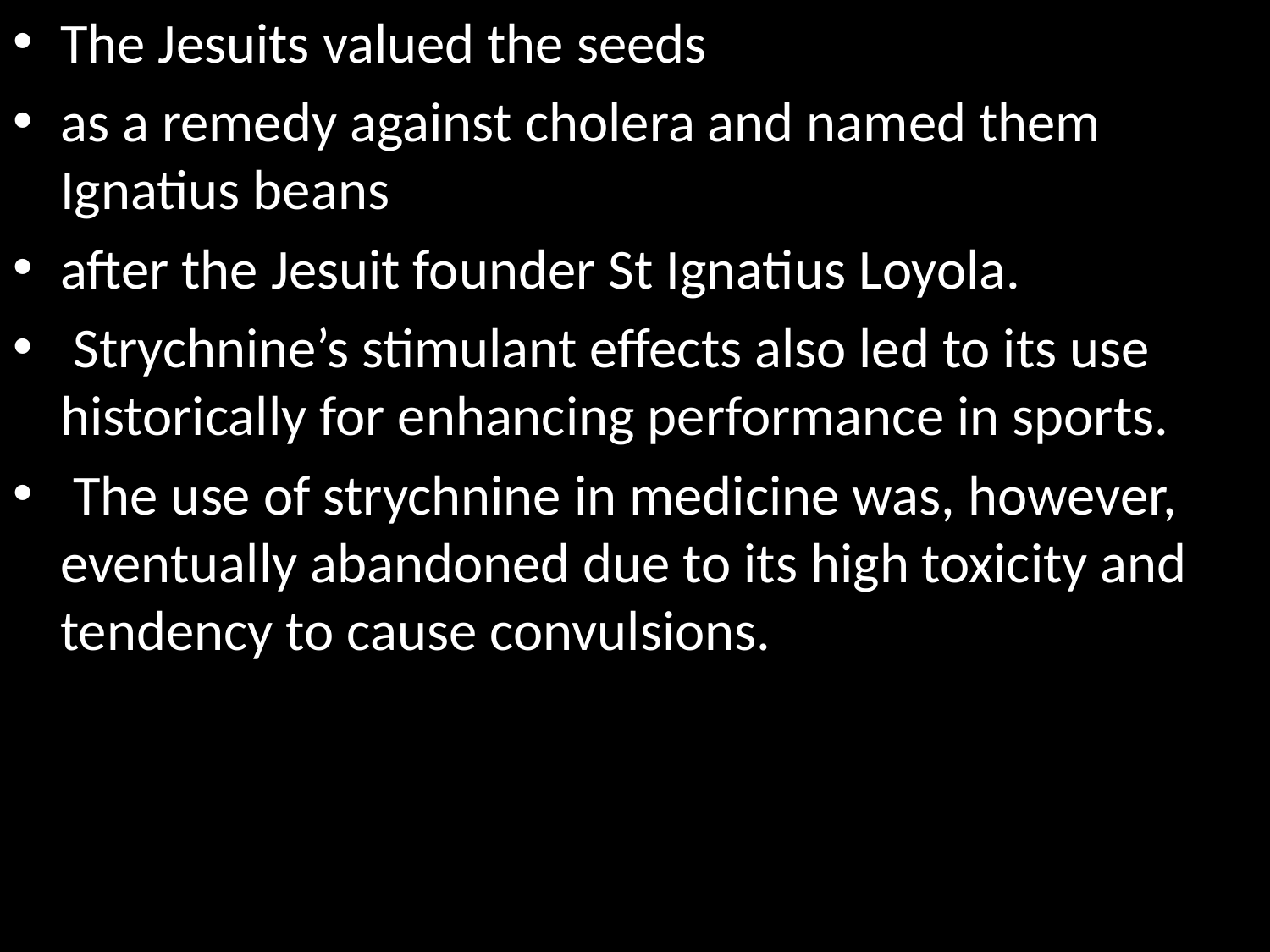

The Jesuits valued the seeds
as a remedy against cholera and named them Ignatius beans
after the Jesuit founder St Ignatius Loyola.
 Strychnine’s stimulant effects also led to its use historically for enhancing performance in sports.
 The use of strychnine in medicine was, however, eventually abandoned due to its high toxicity and tendency to cause convulsions.